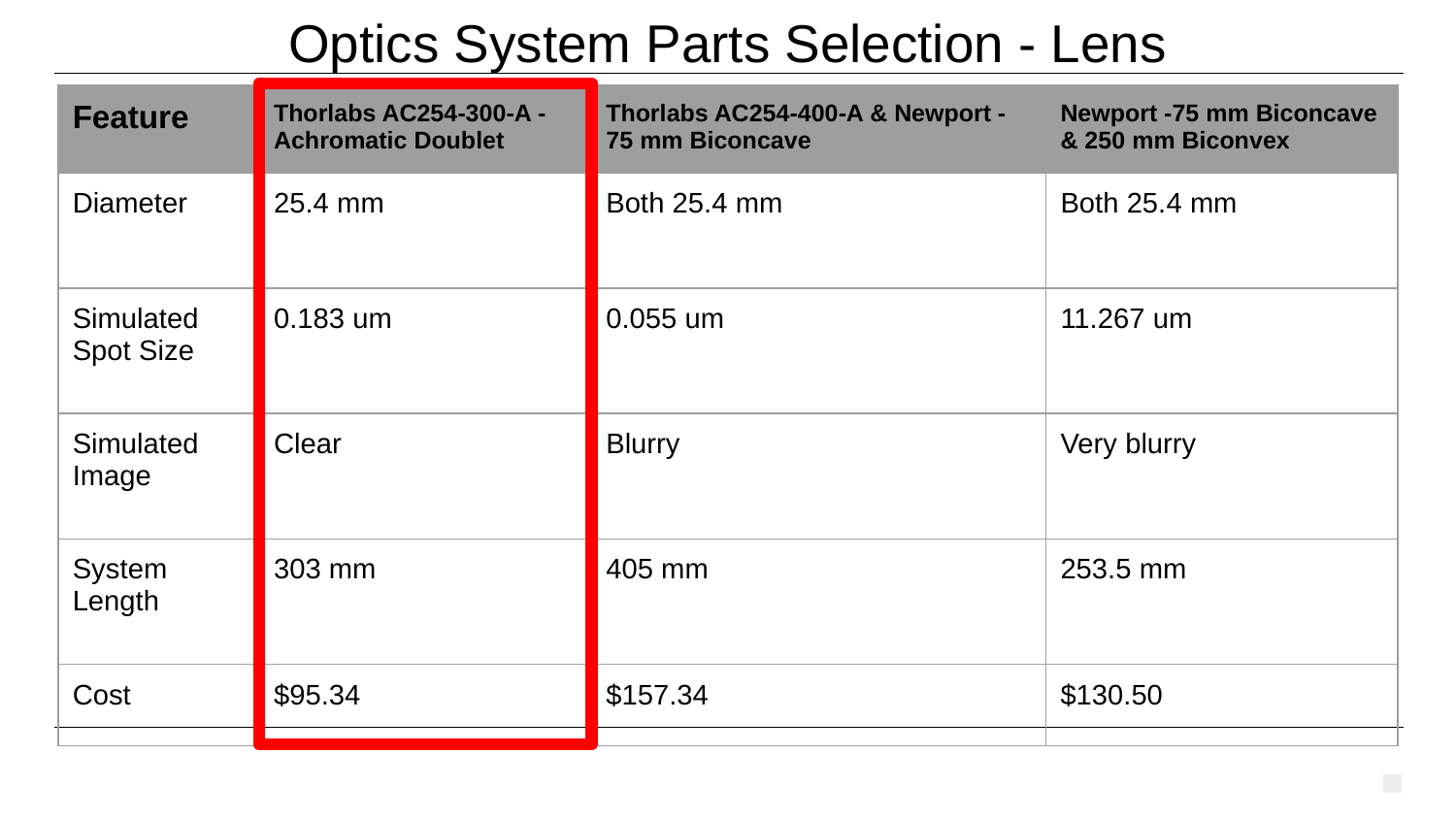

# Optics System Parts Selection - Lens

| Feature | Thorlabs AC254-300-A - Achromatic Doublet | Thorlabs AC254-400-A & Newport -75 mm Biconcave | Newport -75 mm Biconcave & 250 mm Biconvex |
| --- | --- | --- | --- |
| Diameter | 25.4 mm | Both 25.4 mm | Both 25.4 mm |
| Simulated Spot Size | 0.183 um | 0.055 um | 11.267 um |
| Simulated Image | Clear | Blurry | Very blurry |
| System Length | 303 mm | 405 mm | 253.5 mm |
| Cost | $95.34 | $157.34 | $130.50 |